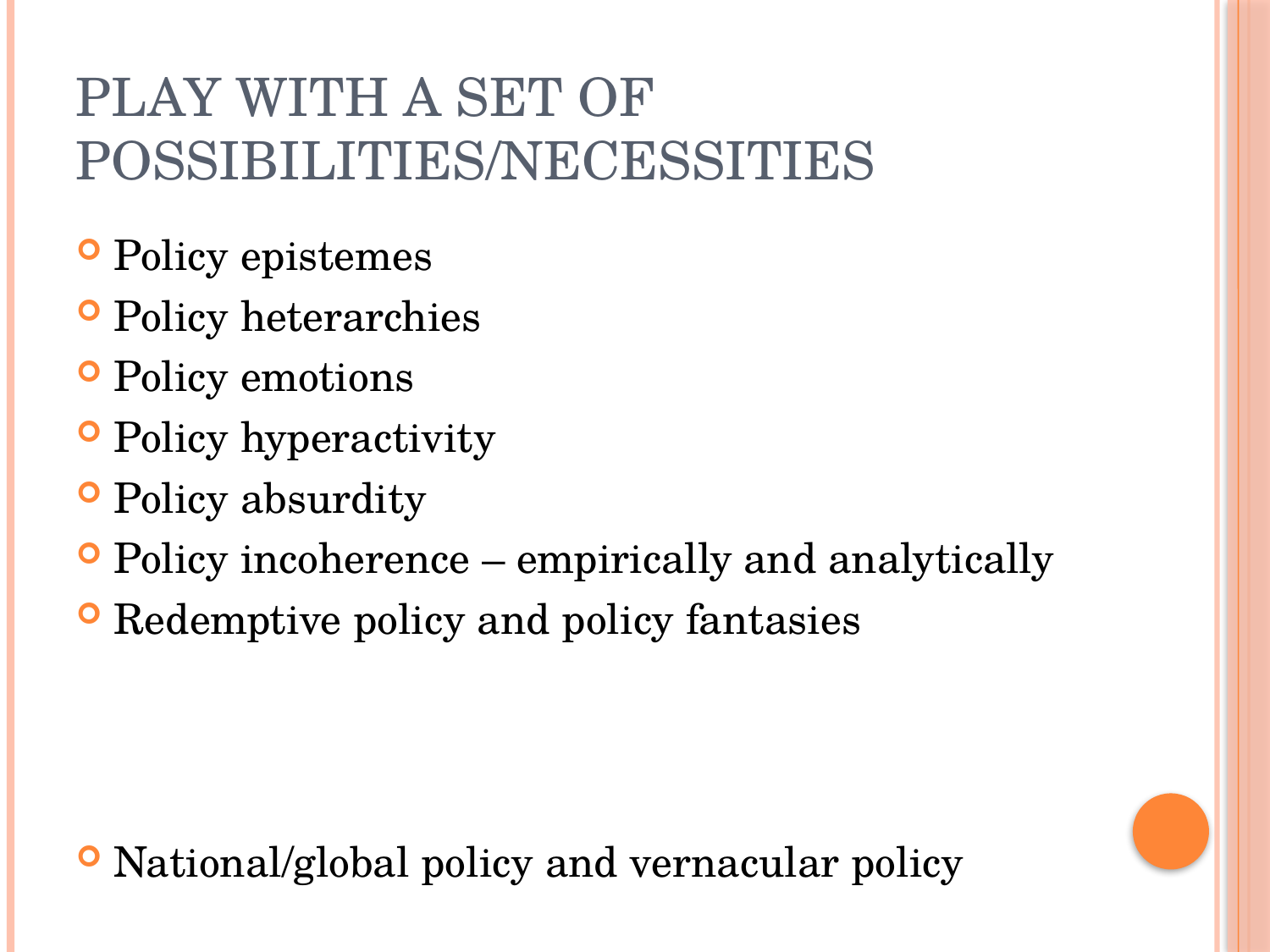

# Play with a set of possibilities/necessities
Policy epistemes
Policy heterarchies
Policy emotions
Policy hyperactivity
Policy absurdity
Policy incoherence – empirically and analytically
Redemptive policy and policy fantasies

National/global policy and vernacular policy